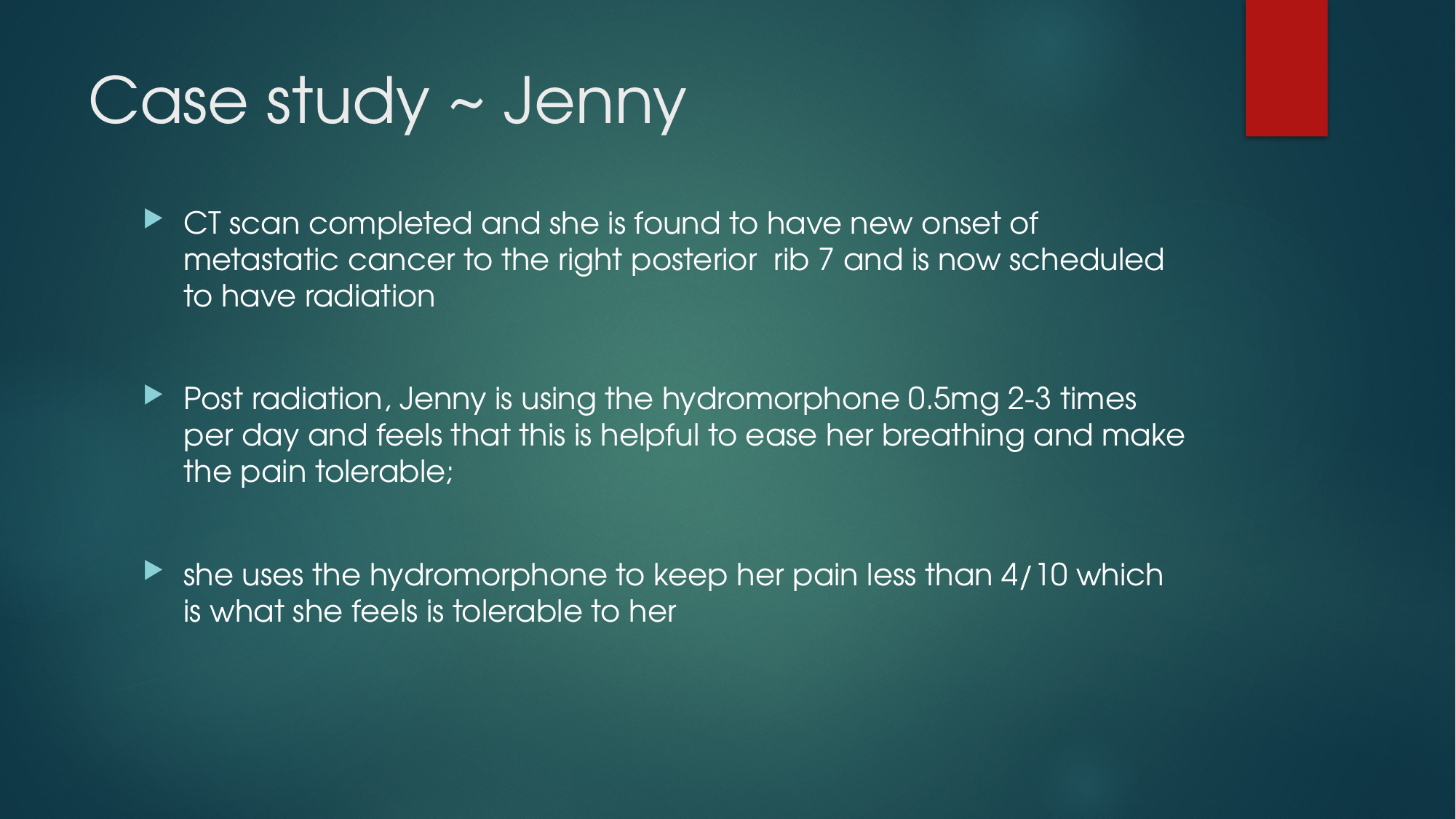

# Case study ~ Jenny
CT scan completed and she is found to have new onset of metastatic cancer to the right posterior  rib 7 and is now scheduled to have radiation

Post radiation, Jenny is using the hydromorphone 0.5mg 2-3 times per day and feels that this is helpful to ease her breathing and make the pain tolerable;

she uses the hydromorphone to keep her pain less than 4/10 which is what she feels is tolerable to her